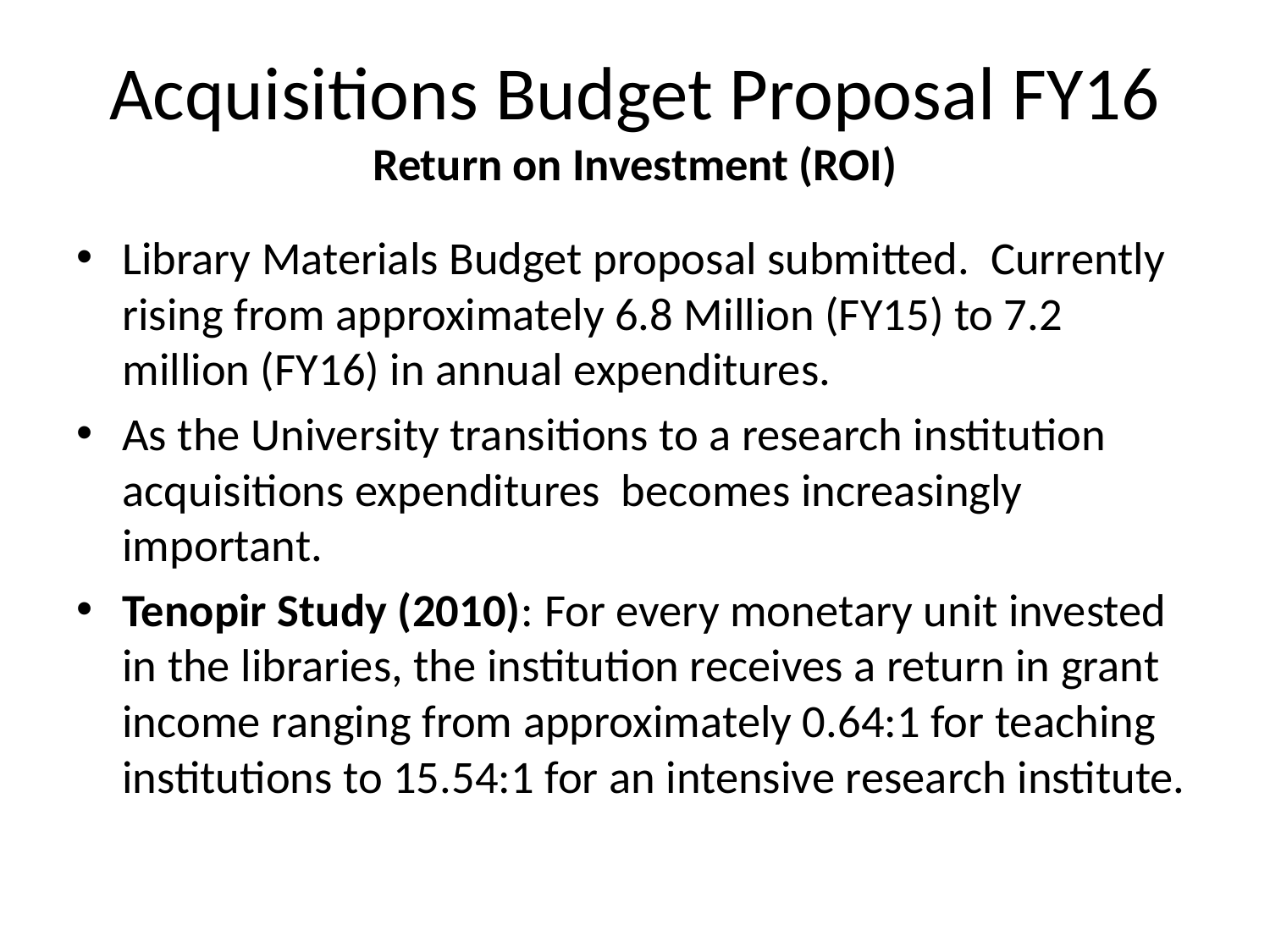

# Acquisitions Budget Proposal FY16 Return on Investment (ROI)
Library Materials Budget proposal submitted.  Currently rising from approximately 6.8 Million (FY15) to 7.2 million (FY16) in annual expenditures.
As the University transitions to a research institution acquisitions expenditures  becomes increasingly important.
Tenopir Study (2010): For every monetary unit invested in the libraries, the institution receives a return in grant income ranging from approximately 0.64:1 for teaching institutions to 15.54:1 for an intensive research institute.